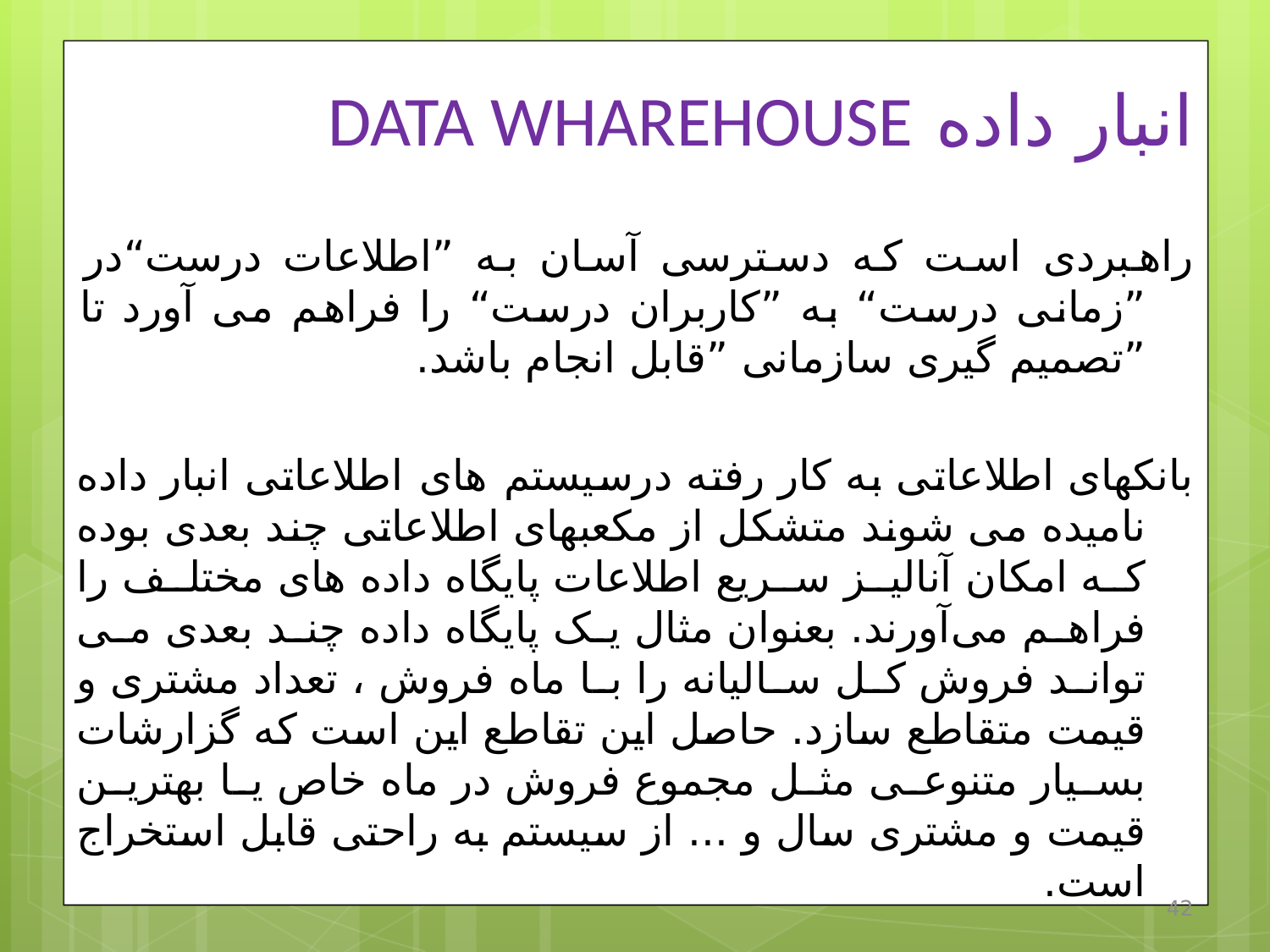

# انبار داده DATA WHAREHOUSE
راهبردی است که دسترسی آسان به ”اطلاعات درست“در ”زمانی درست“ به ”کاربران درست“ را فراهم می آورد تا ”تصمیم گیری سازمانی ”قابل انجام باشد.

بانکهای اطلاعاتی به کار رفته درسیستم های اطلاعاتی انبار داده نامیده می شوند متشکل از مکعبهای اطلاعاتی چند بعدی بوده که امکان آنالیز سریع اطلاعات پایگاه داده های مختلف را فراهم می‌آورند. بعنوان مثال يک پایگاه داده چند بعدی می تواند فروش کل ساليانه را با ماه فروش ، تعداد مشتری و قیمت متقاطع سازد. حاصل اين تقاطع اين است که گزارشات بسيار متنوعی مثل مجموع فروش در ماه خاص يا بهترين قیمت و مشتری سال و ... از سيستم به راحتی قابل استخراج است.

42